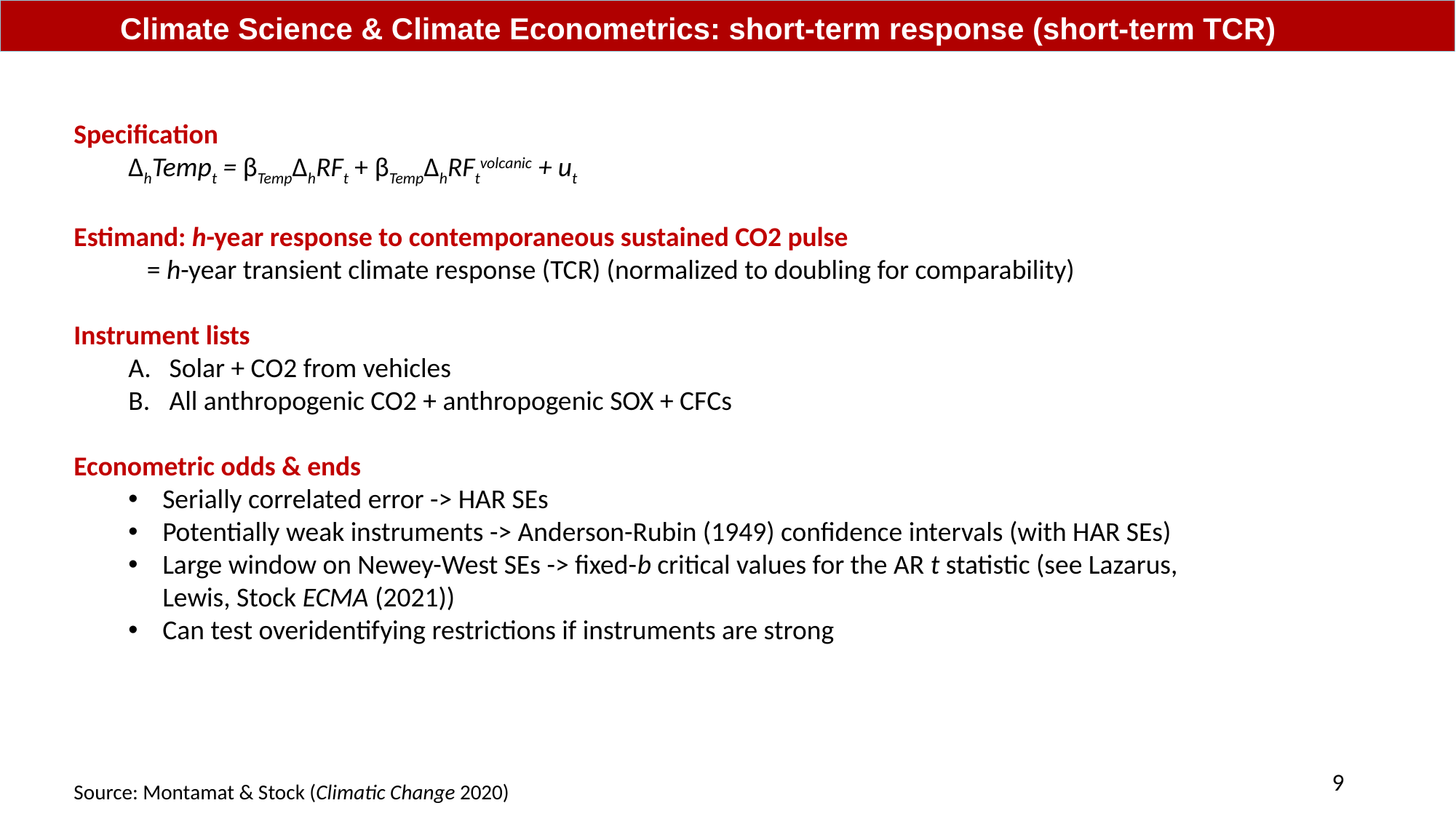

Climate Science & Climate Econometrics: short-term response (short-term TCR)
Specification
ΔhTempt = βTempΔhRFt + βTempΔhRFtvolcanic + ut

Estimand: h-year response to contemporaneous sustained CO2 pulse
   = h-year transient climate response (TCR) (normalized to doubling for comparability)

Instrument lists
Solar + CO2 from vehicles
All anthropogenic CO2 + anthropogenic SOX + CFCs

Econometric odds & ends
Serially correlated error -> HAR SEs
Potentially weak instruments -> Anderson-Rubin (1949) confidence intervals (with HAR SEs)
Large window on Newey-West SEs -> fixed-b critical values for the AR t statistic (see Lazarus, Lewis, Stock ECMA (2021))
Can test overidentifying restrictions if instruments are strong
9
Source: Montamat & Stock (Climatic Change 2020)